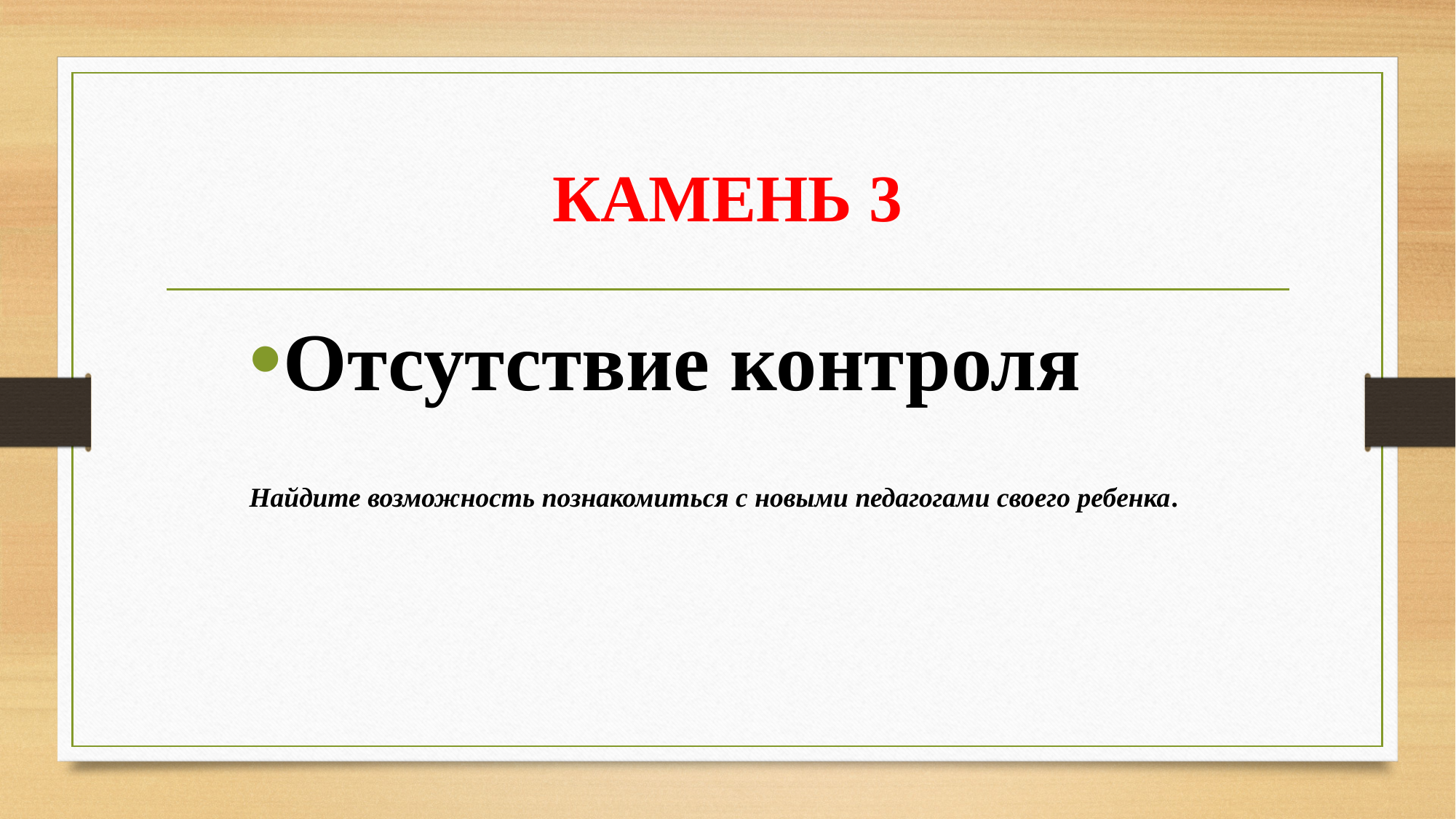

# КАМЕНЬ 3
Отсутствие контроля

Найдите возможность познакомиться с новыми педагогами своего ребенка.